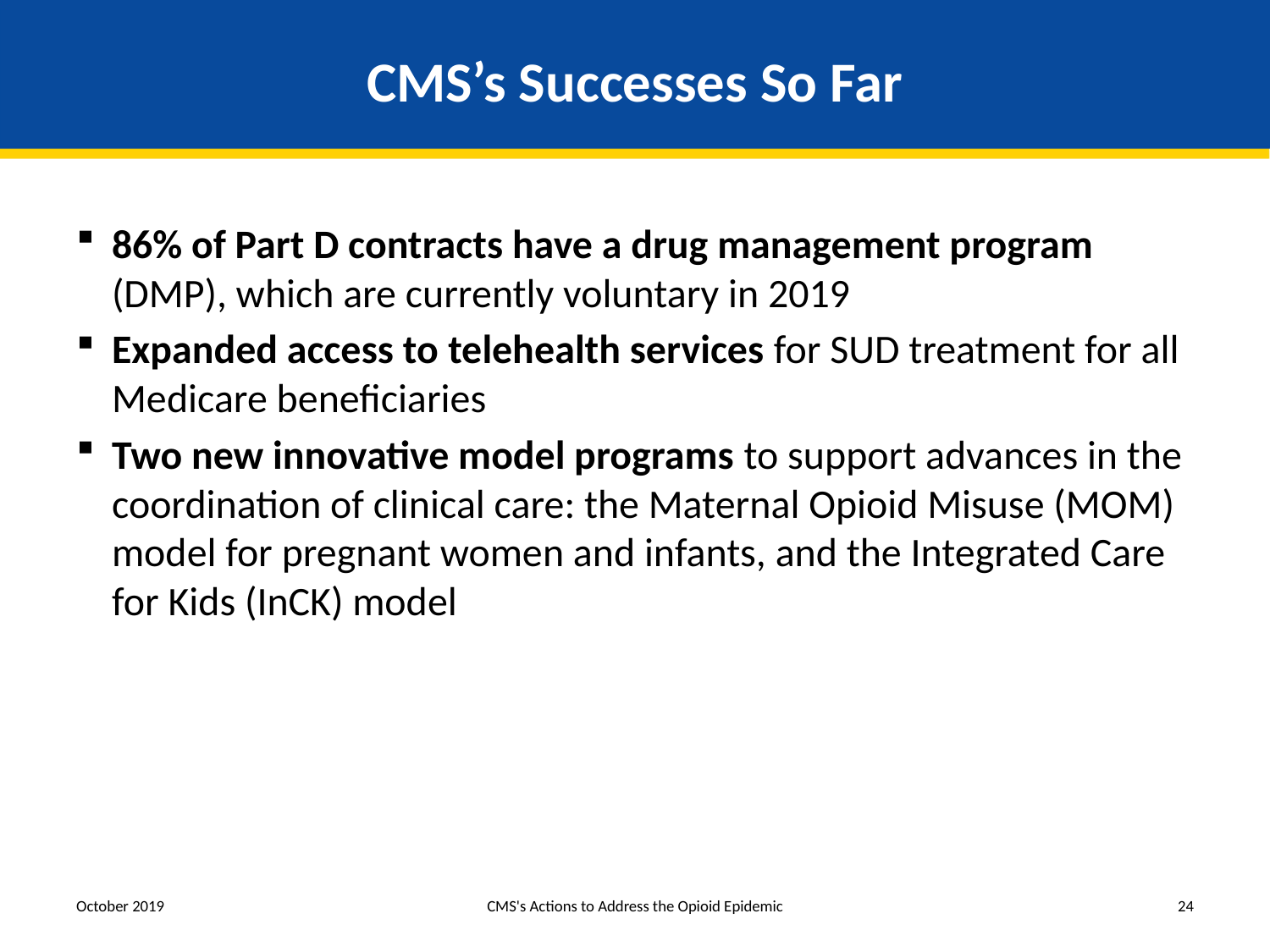

# CMS’s Successes So Far
86% of Part D contracts have a drug management program (DMP), which are currently voluntary in 2019
Expanded access to telehealth services for SUD treatment for all Medicare beneficiaries
Two new innovative model programs to support advances in the coordination of clinical care: the Maternal Opioid Misuse (MOM) model for pregnant women and infants, and the Integrated Care for Kids (InCK) model
October 2019
CMS's Actions to Address the Opioid Epidemic
24